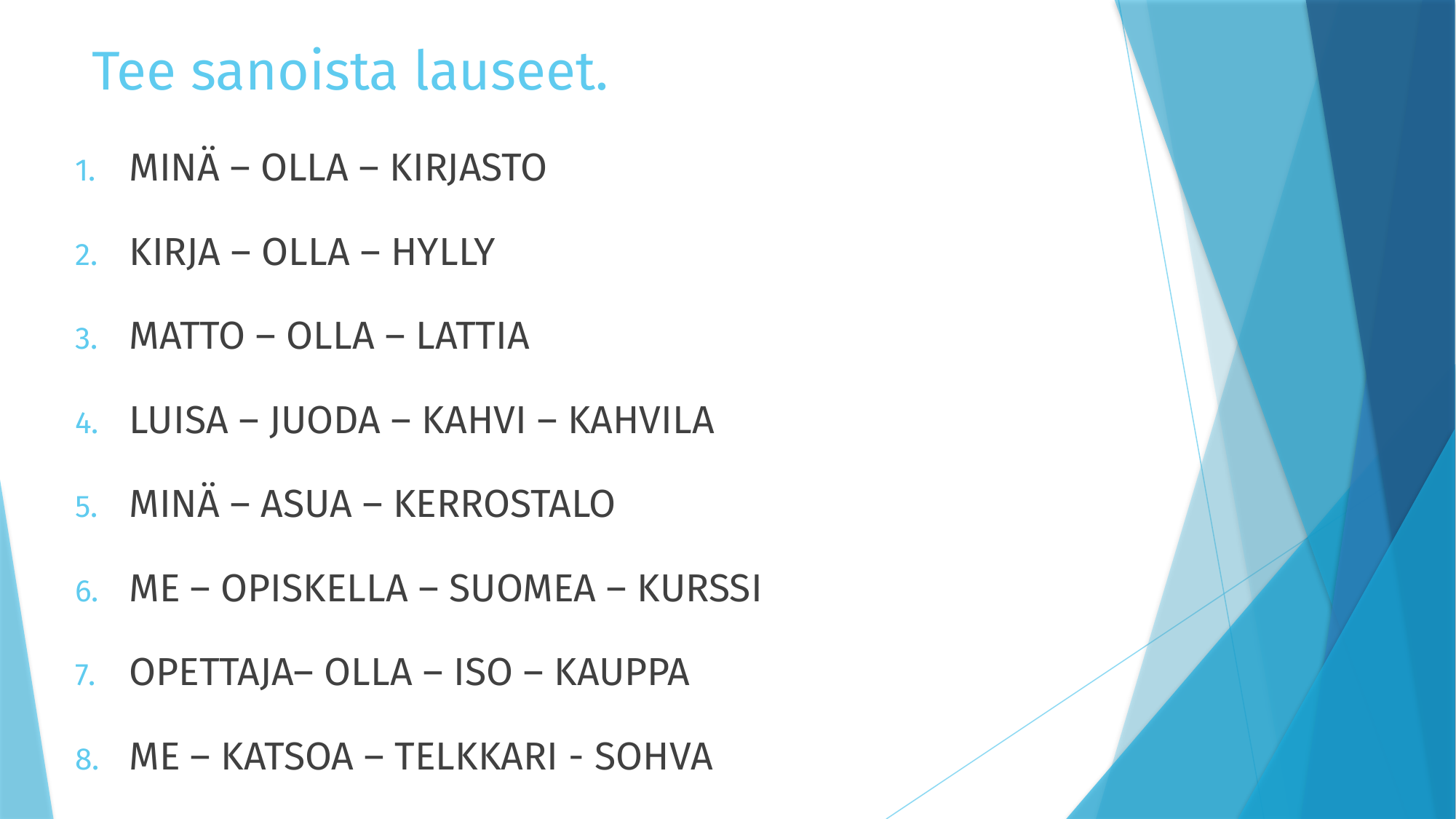

# Tee sanoista lauseet.
MINÄ – OLLA – KIRJASTO
KIRJA – OLLA – HYLLY
MATTO – OLLA – LATTIA
LUISA – JUODA – KAHVI – KAHVILA
MINÄ – ASUA – KERROSTALO
ME – OPISKELLA – SUOMEA – KURSSI
OPETTAJA– OLLA – ISO – KAUPPA
ME – KATSOA – TELKKARI - SOHVA